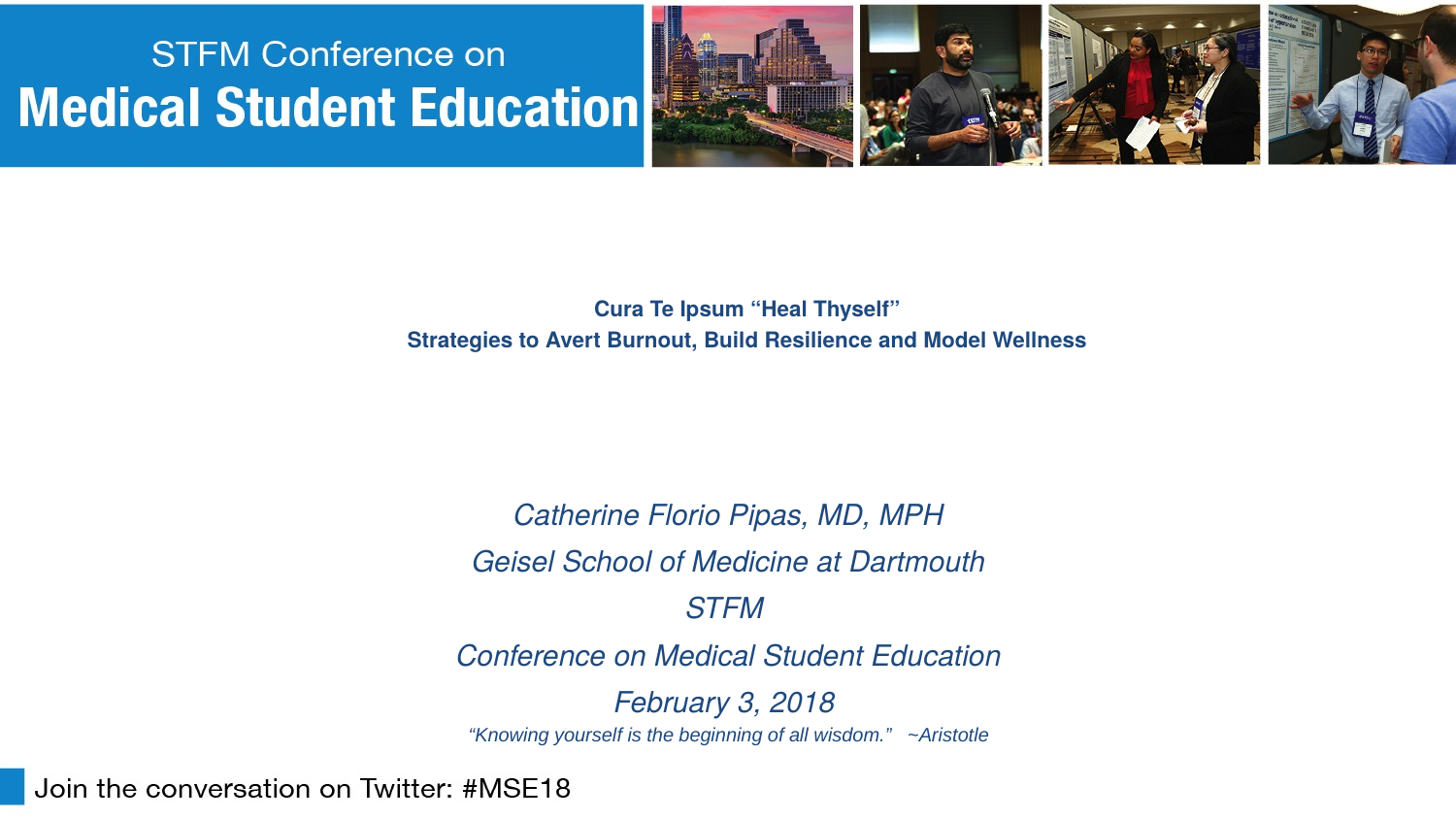

# Cura Te Ipsum “Heal Thyself” Strategies to Avert Burnout, Build Resilience and Model Wellness
Catherine Florio Pipas, MD, MPH
Geisel School of Medicine at Dartmouth
STFM
Conference on Medical Student Education
February 3, 2018
“Knowing yourself is the beginning of all wisdom.”   ~Aristotle